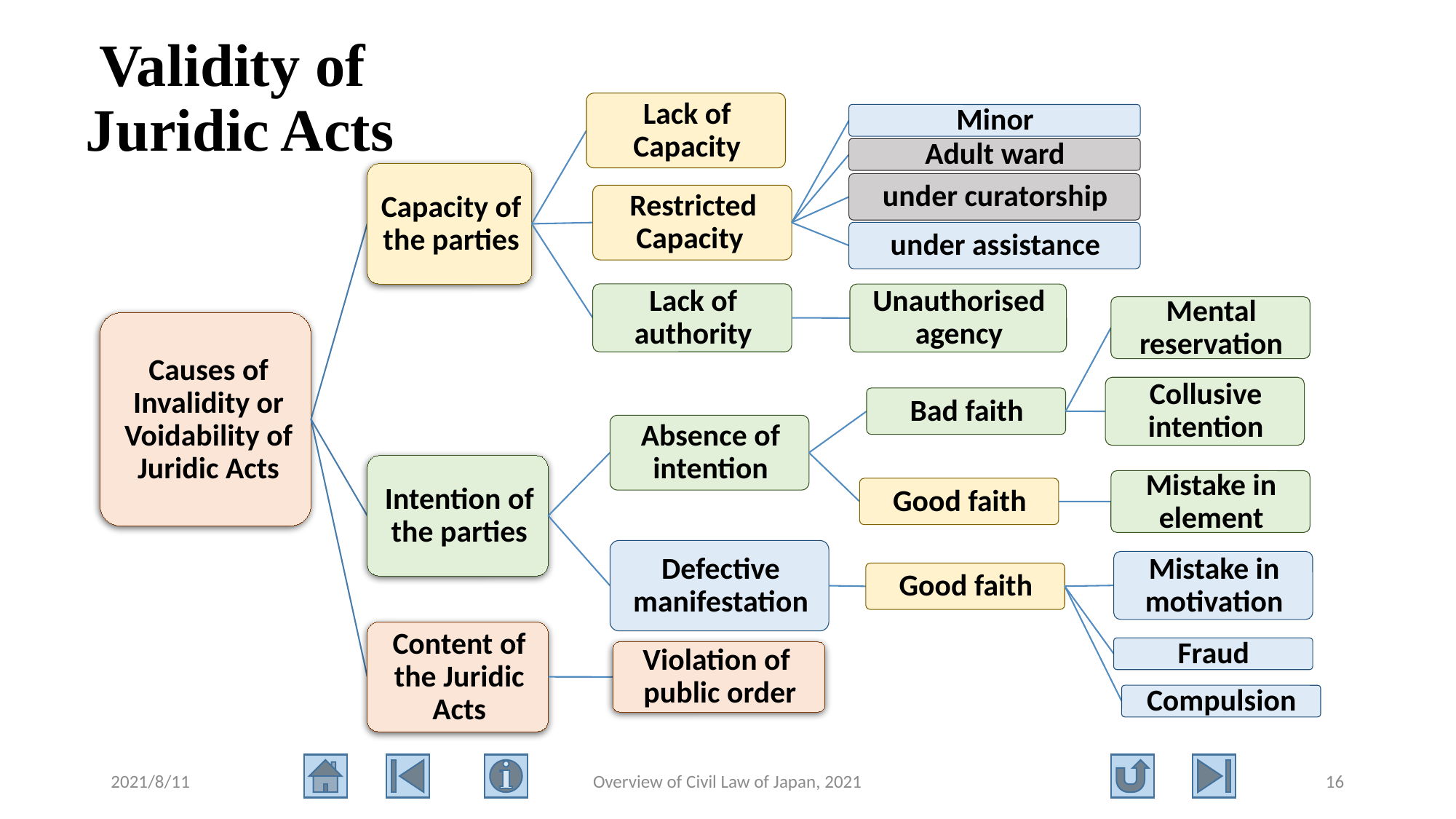

# Validity of Juridic Acts
Causes of Invalidity or Voidability of Juridic Acts

Capacity of the parties

Lack of Capacity

Restricted Capacity

Minor

Adult ward

under curatorship

under assistance

Lack of authority

Unauthorised
agency

Intention of the parties

Absence of intention

Bad faith

Mental reservation

Collusive intention

Good faith

Mistake in element

Defective manifestation

Good faith

Mistake in motivation

Fraud

Compulsion

Content of the Juridic Acts

Violation of
public order
2021/8/11
Overview of Civil Law of Japan, 2021
16